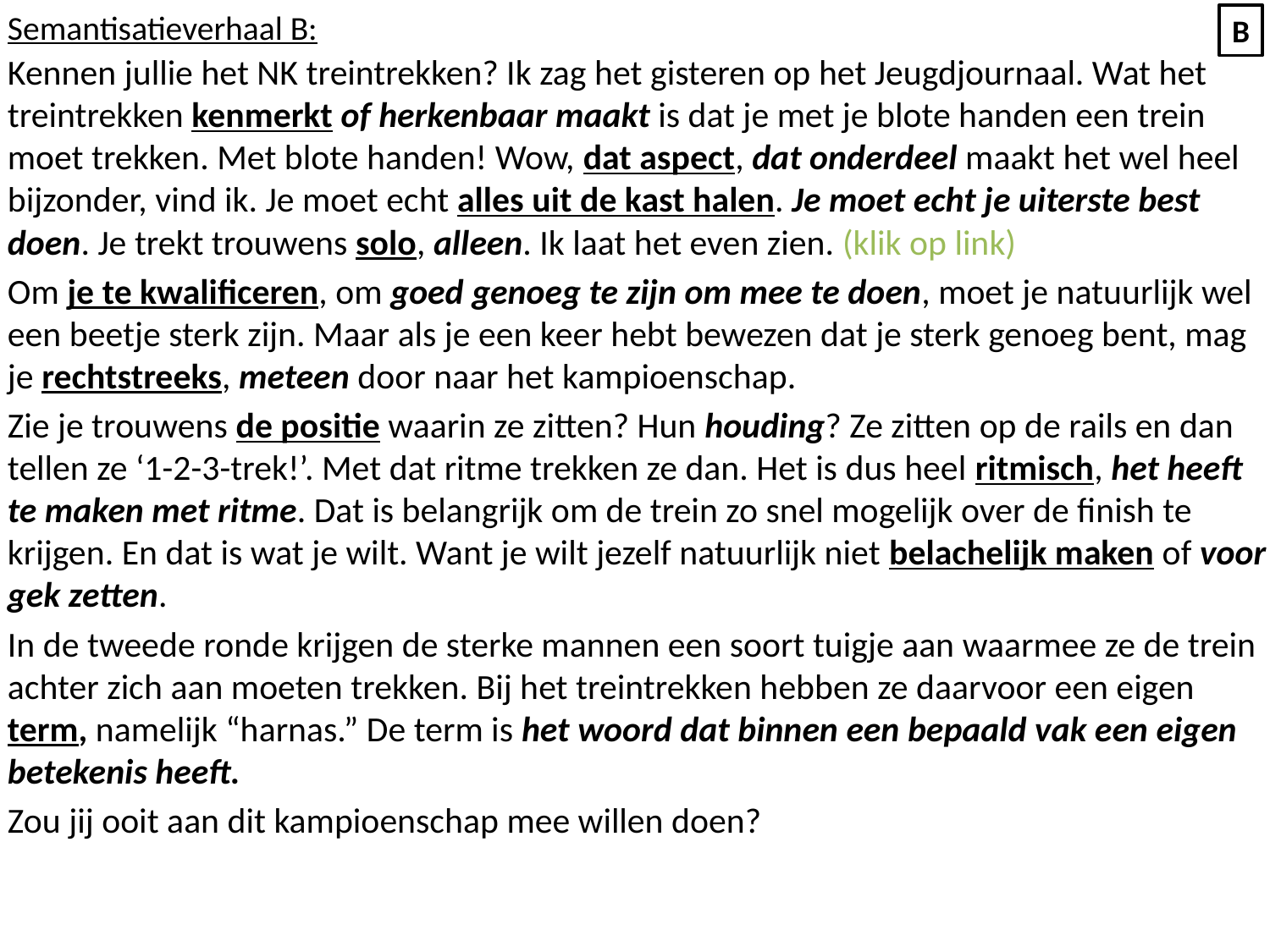

Semantisatieverhaal B:
Kennen jullie het NK treintrekken? Ik zag het gisteren op het Jeugdjournaal. Wat het treintrekken kenmerkt of herkenbaar maakt is dat je met je blote handen een trein moet trekken. Met blote handen! Wow, dat aspect, dat onderdeel maakt het wel heel bijzonder, vind ik. Je moet echt alles uit de kast halen. Je moet echt je uiterste best doen. Je trekt trouwens solo, alleen. Ik laat het even zien. (klik op link)
Om je te kwalificeren, om goed genoeg te zijn om mee te doen, moet je natuurlijk wel een beetje sterk zijn. Maar als je een keer hebt bewezen dat je sterk genoeg bent, mag je rechtstreeks, meteen door naar het kampioenschap.
Zie je trouwens de positie waarin ze zitten? Hun houding? Ze zitten op de rails en dan tellen ze ‘1-2-3-trek!’. Met dat ritme trekken ze dan. Het is dus heel ritmisch, het heeft te maken met ritme. Dat is belangrijk om de trein zo snel mogelijk over de finish te krijgen. En dat is wat je wilt. Want je wilt jezelf natuurlijk niet belachelijk maken of voor gek zetten.
In de tweede ronde krijgen de sterke mannen een soort tuigje aan waarmee ze de trein achter zich aan moeten trekken. Bij het treintrekken hebben ze daarvoor een eigen term, namelijk “harnas.” De term is het woord dat binnen een bepaald vak een eigen betekenis heeft.
Zou jij ooit aan dit kampioenschap mee willen doen?

B